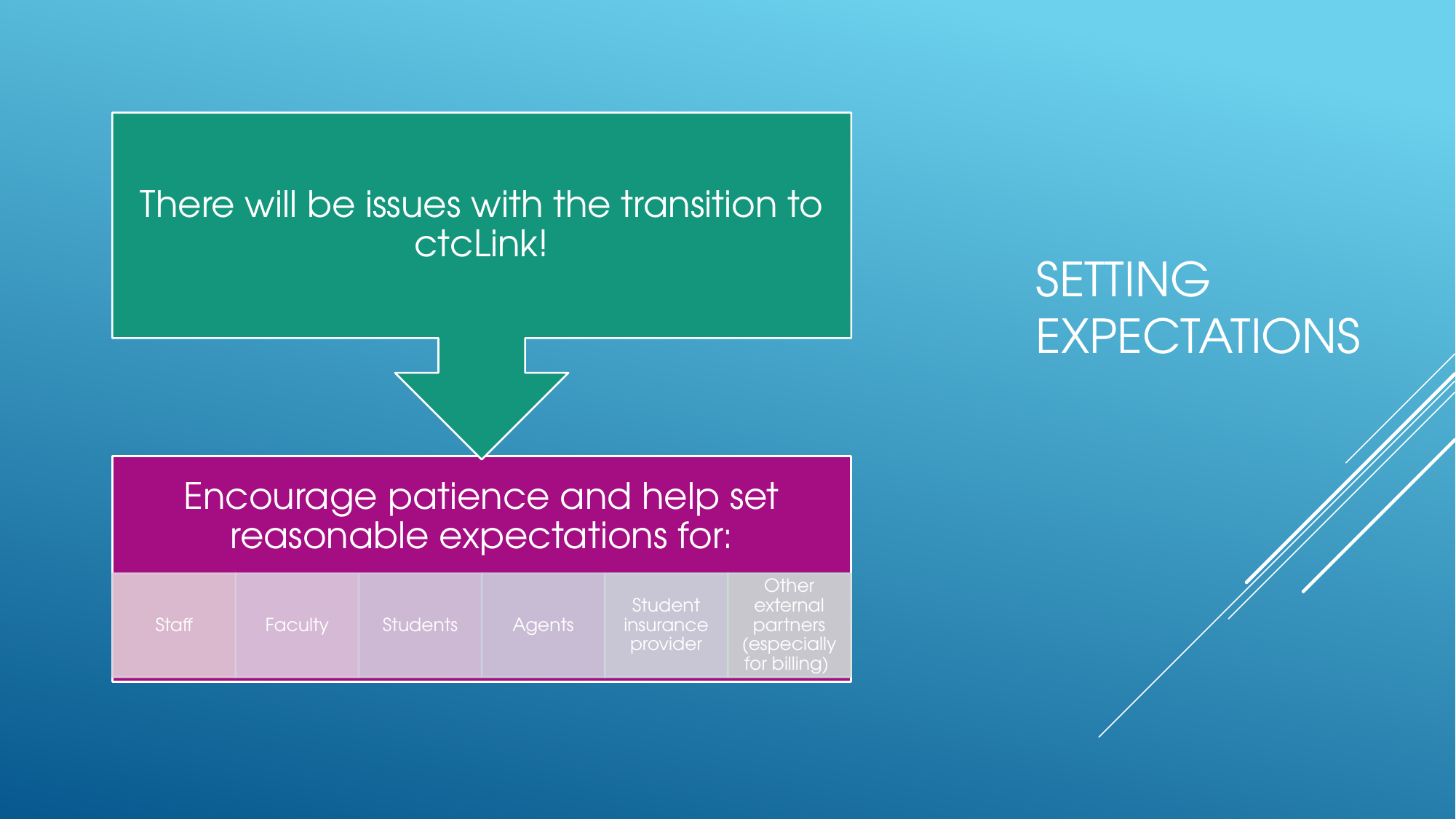

Encourage patience and help set reasonable expectations for:
Staff
Faculty
Students
Agents
Student insurance provider
Other external partners (especially for billing)
There will be issues with the transition to ctcLink!
# Setting Expectations